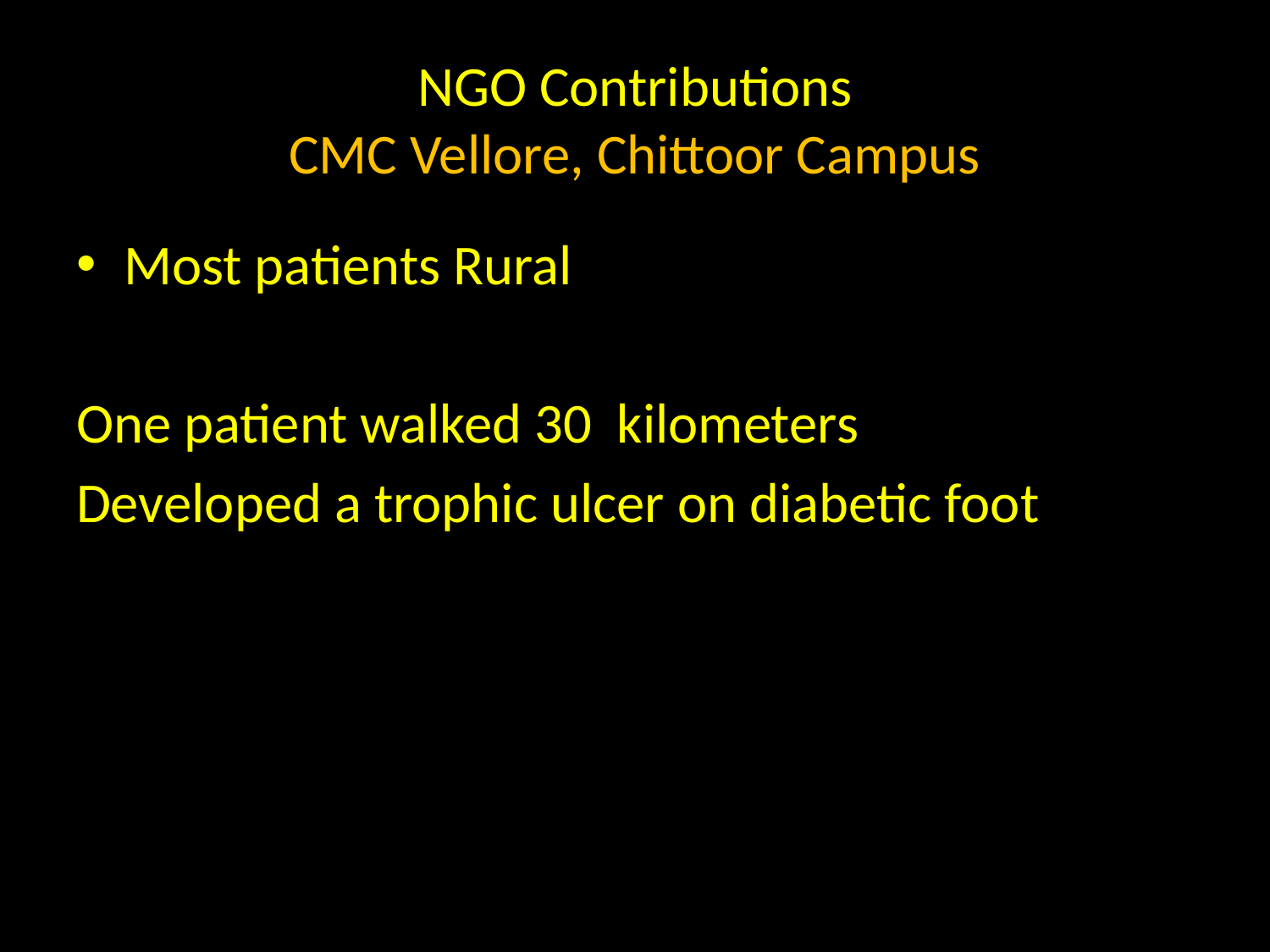

# NGO Contributions CMC Vellore, Chittoor Campus
Most patients Rural

One patient walked 30  kilometers
Developed a trophic ulcer on diabetic foot